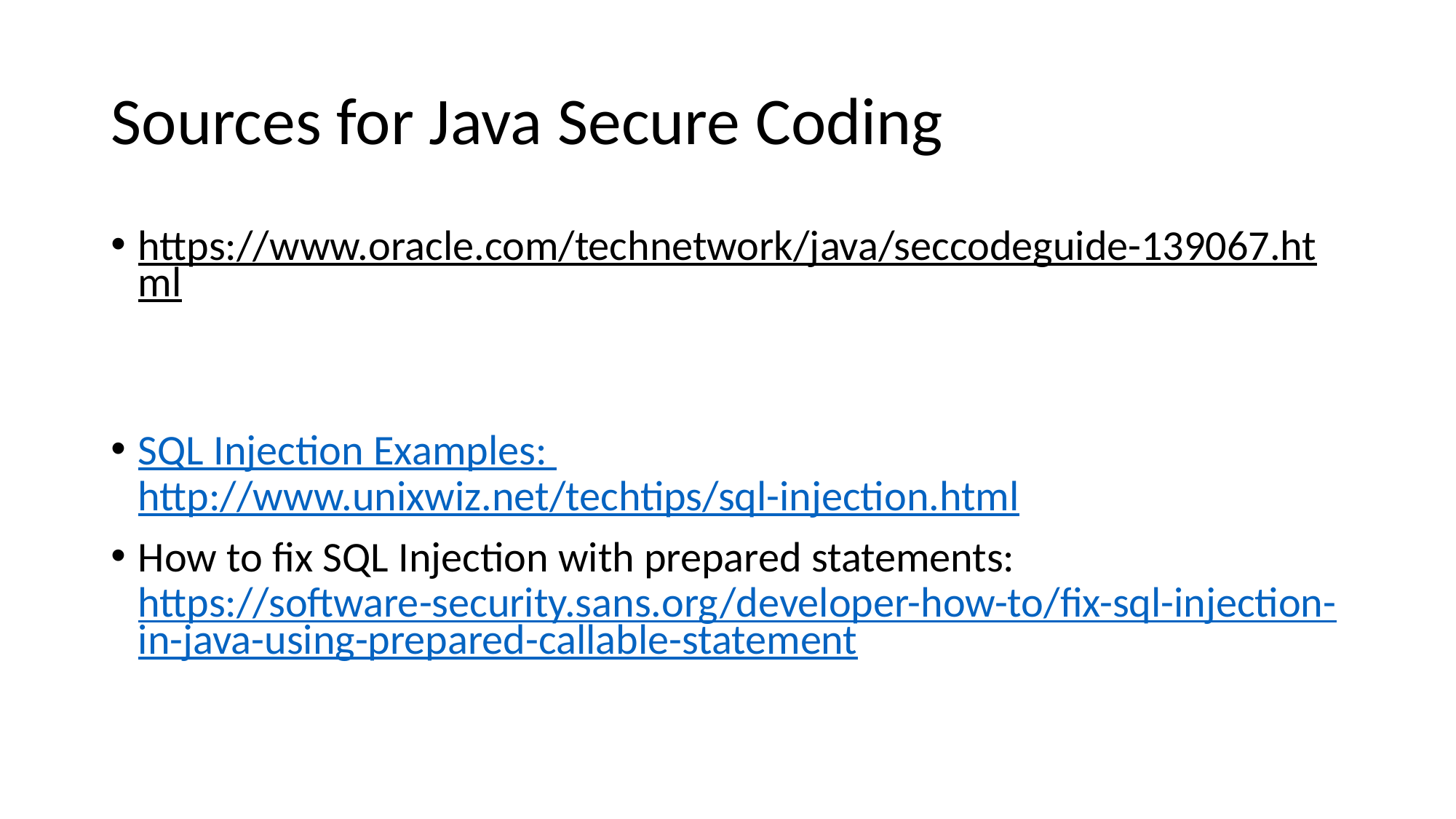

# Sources for Java Secure Coding
https://www.oracle.com/technetwork/java/seccodeguide-139067.html

SQL Injection Examples: http://www.unixwiz.net/techtips/sql-injection.html
How to fix SQL Injection with prepared statements: https://software-security.sans.org/developer-how-to/fix-sql-injection-in-java-using-prepared-callable-statement